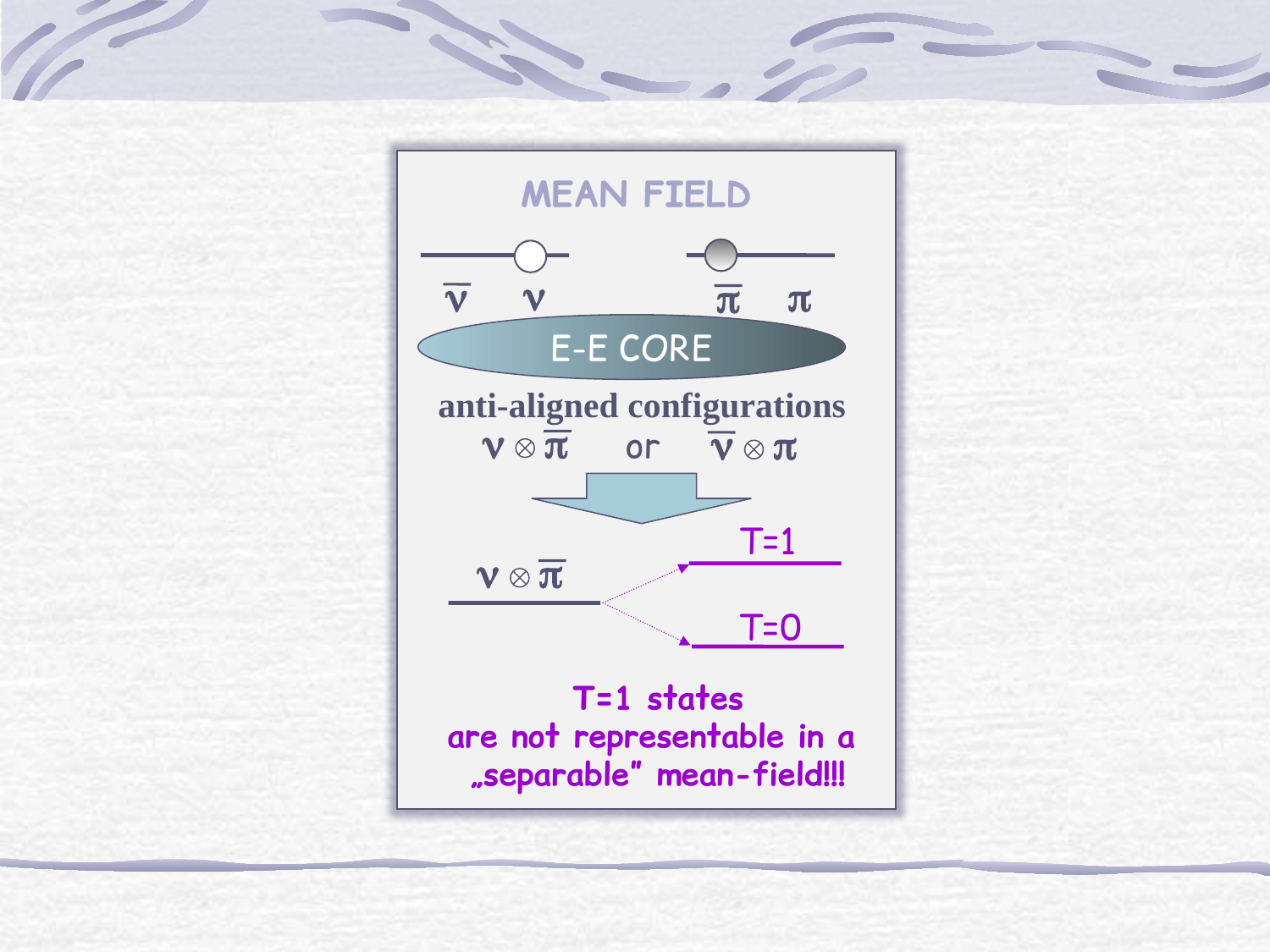

MEAN FIELD

ν
ν

π
π

E-E CORE
anti-aligned configurations
ν
π
ν
π

or

T=1
ν
π

T=0

T=1 states
are not representable in a
„separable” mean-field!!!